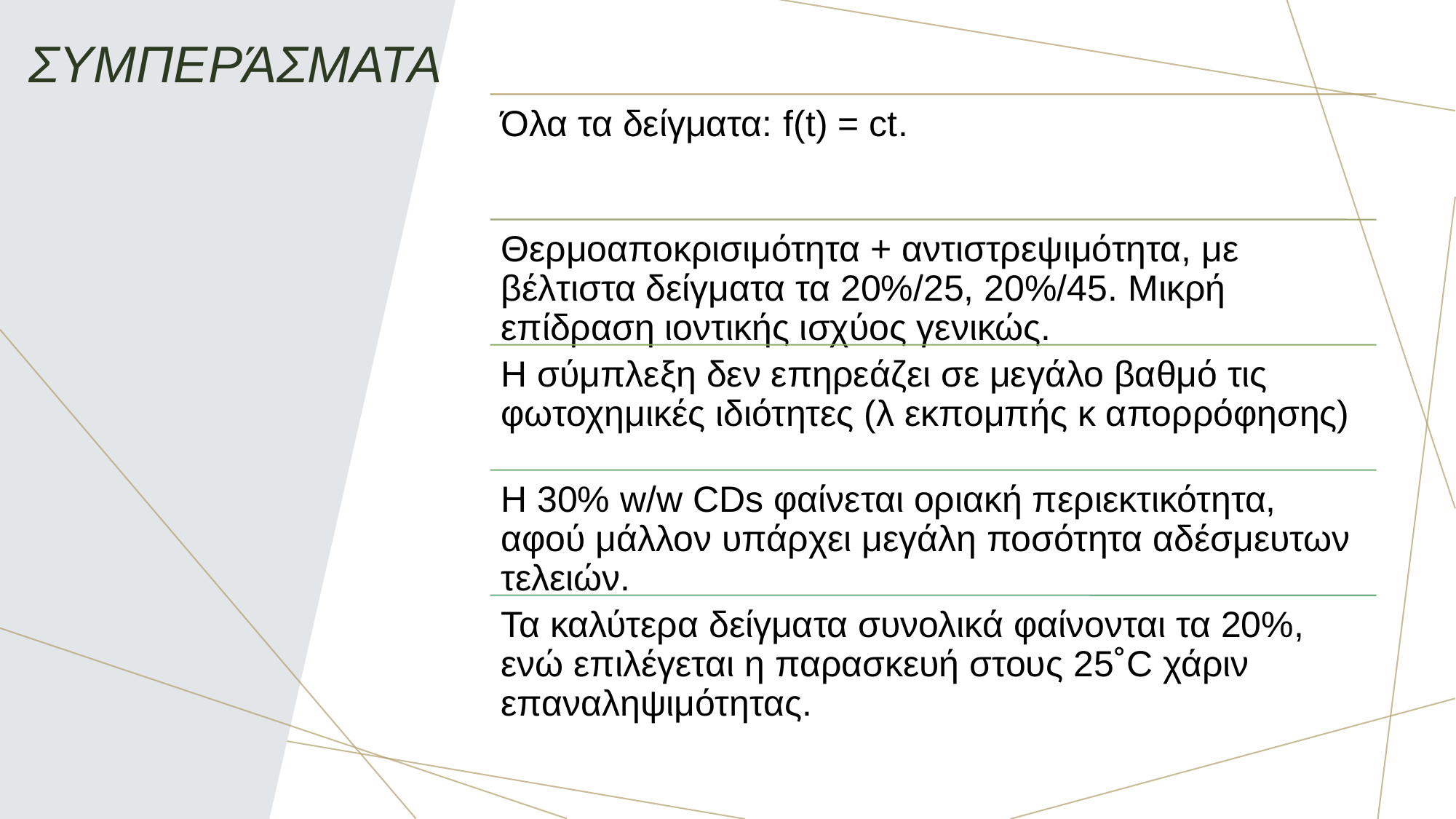

# συμπεράσματα
Όλα τα δείγματα: f(t) = ct.
Θερμοαποκρισιμότητα + αντιστρεψιμότητα, με βέλτιστα δείγματα τα 20%/25, 20%/45. Μικρή επίδραση ιοντικής ισχύος γενικώς.
Η σύμπλεξη δεν επηρεάζει σε μεγάλο βαθμό τις φωτοχημικές ιδιότητες (λ εκπομπής κ απορρόφησης)
Η 30% w/w CDs φαίνεται οριακή περιεκτικότητα, αφού μάλλον υπάρχει μεγάλη ποσότητα αδέσμευτων τελειών.
Τα καλύτερα δείγματα συνολικά φαίνονται τα 20%, ενώ επιλέγεται η παρασκευή στους 25˚C χάριν επαναληψιμότητας.